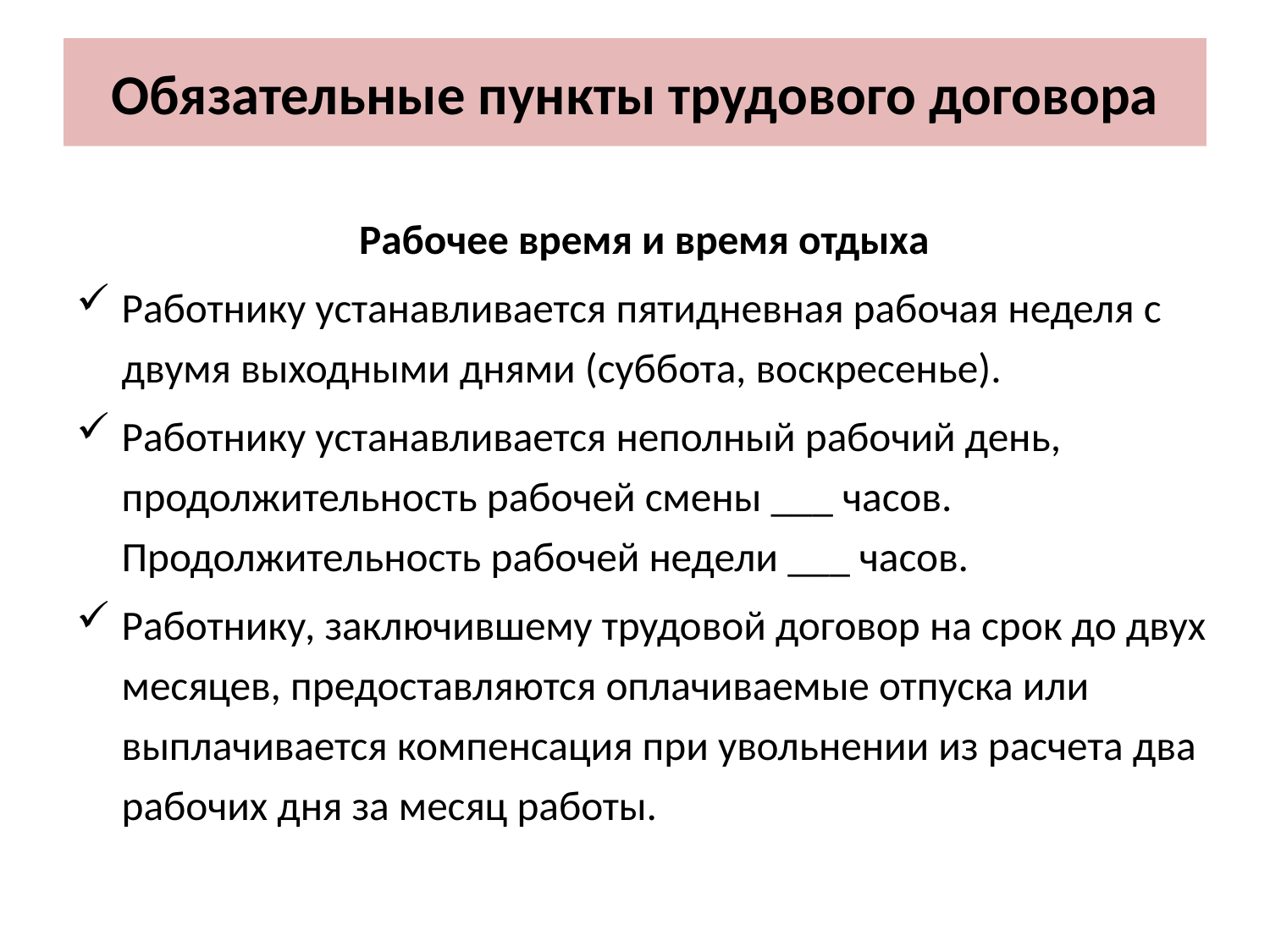

# Обязательные пункты трудового договора
Рабочее время и время отдыха
Работнику устанавливается пятидневная рабочая неделя с двумя выходными днями (суббота, воскресенье).
Работнику устанавливается неполный рабочий день, продолжительность рабочей смены ___ часов. Продолжительность рабочей недели ___ часов.
Работнику, заключившему трудовой договор на срок до двух месяцев, предоставляются оплачиваемые отпуска или выплачивается компенсация при увольнении из расчета два рабочих дня за месяц работы.